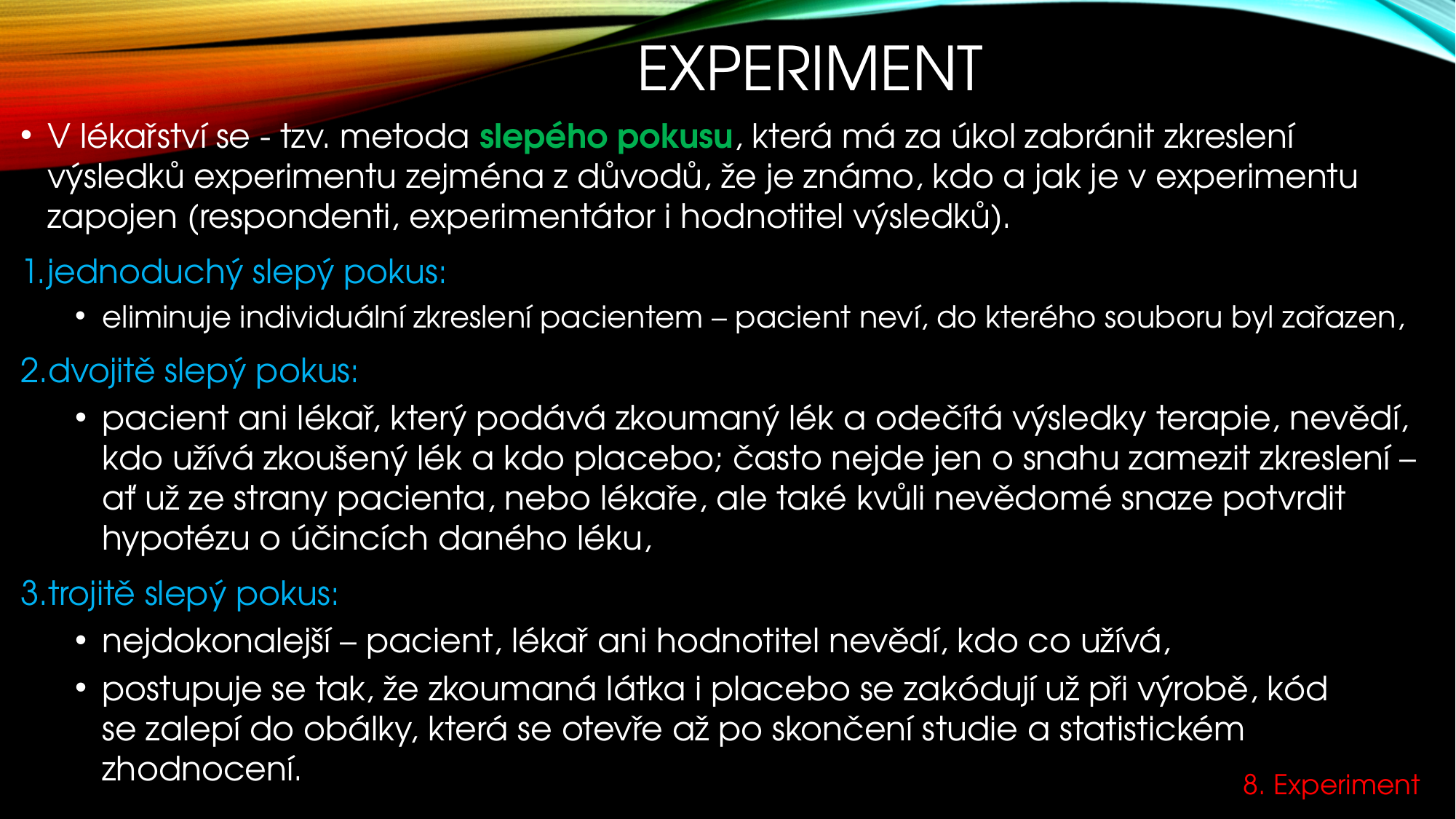

# Experiment
V lékařství se - tzv. metoda slepého pokusu, která má za úkol zabránit zkreslení výsledků experimentu zejména z důvodů, že je známo, kdo a jak je v experimentu zapojen (respondenti, experimentátor i hodnotitel výsledků).
jednoduchý slepý pokus:
eliminuje individuální zkreslení pacientem – pacient neví, do kterého souboru byl zařazen,
dvojitě slepý pokus:
pacient ani lékař, který podává zkoumaný lék a odečítá výsledky terapie, nevědí, kdo užívá zkoušený lék a kdo placebo; často nejde jen o snahu zamezit zkreslení – ať už ze strany pacienta, nebo lékaře, ale také kvůli nevědomé snaze potvrdit hypotézu o účincích daného léku,
trojitě slepý pokus:
nejdokonalejší – pacient, lékař ani hodnotitel nevědí, kdo co užívá,
postupuje se tak, že zkoumaná látka i placebo se zakódují už při výrobě, kód se zalepí do obálky, která se otevře až po skončení studie a statistickém zhodnocení.
8. Experiment